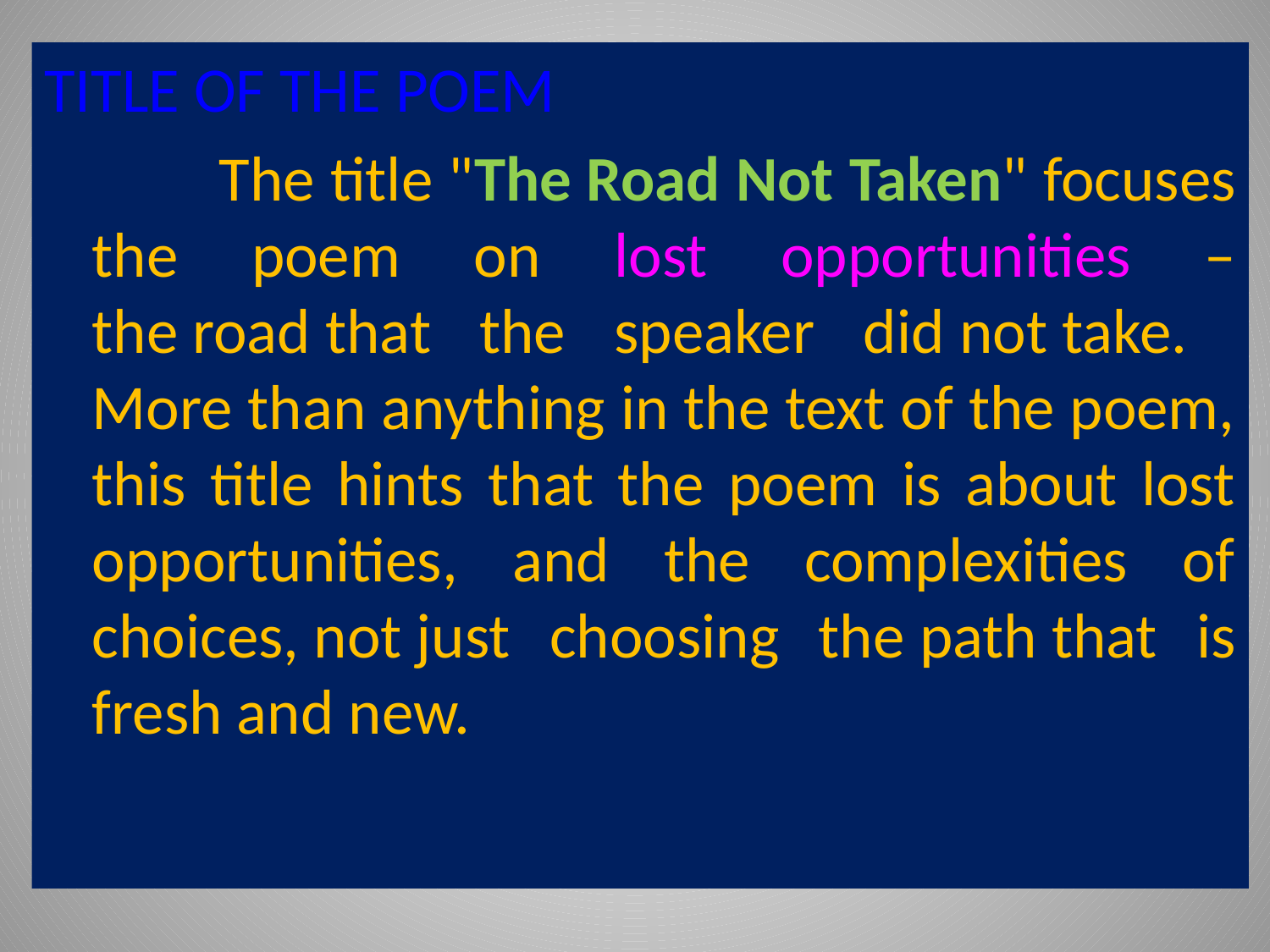

TITLE OF THE POEM
		The title "The Road Not Taken" focuses the poem on lost opportunities – the road that the speaker did not take.  More than anything in the text of the poem, this title hints that the poem is about lost opportunities, and the complexities of choices, not just choosing the path that is fresh and new.